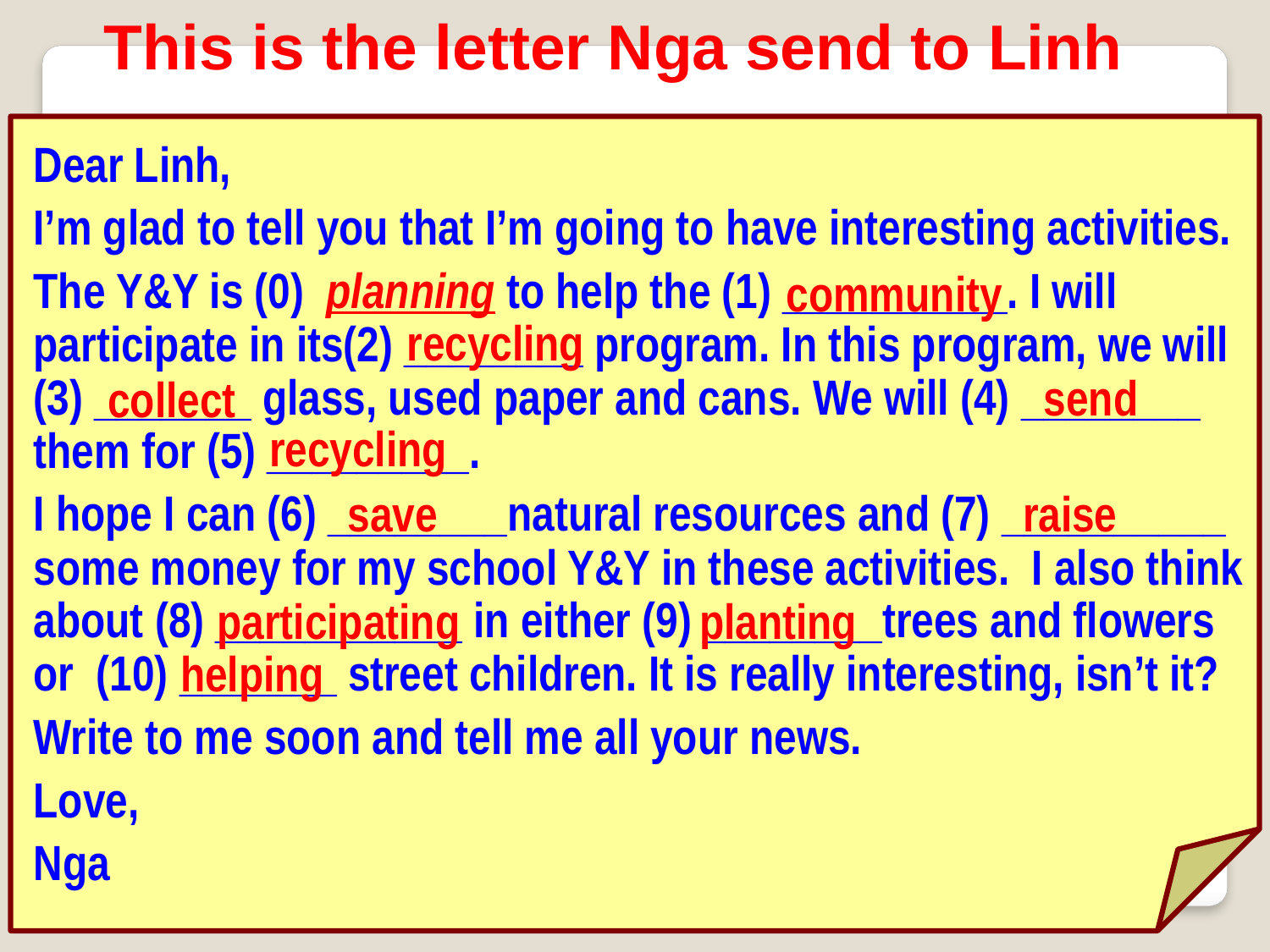

This is the letter Nga send to Linh

Dear Linh,
I’m glad to tell you that I’m going to have interesting activities.
The Y&Y is (0)  planning to help the (1) __________. I will participate in its(2) ________ program. In this program, we will (3) _______ glass, used paper and cans. We will (4) ________ them for (5) _________.
I hope I can (6) ________natural resources and (7) __________ some money for my school Y&Y in these activities.  I also think about (8) ___________ in either (9) ________trees and flowers or  (10) _______ street children. It is really interesting, isn’t it?
Write to me soon and tell me all your news.
Love,
Nga

community
recycling
send
collect
recycling
save
raise
participating
planting
helping